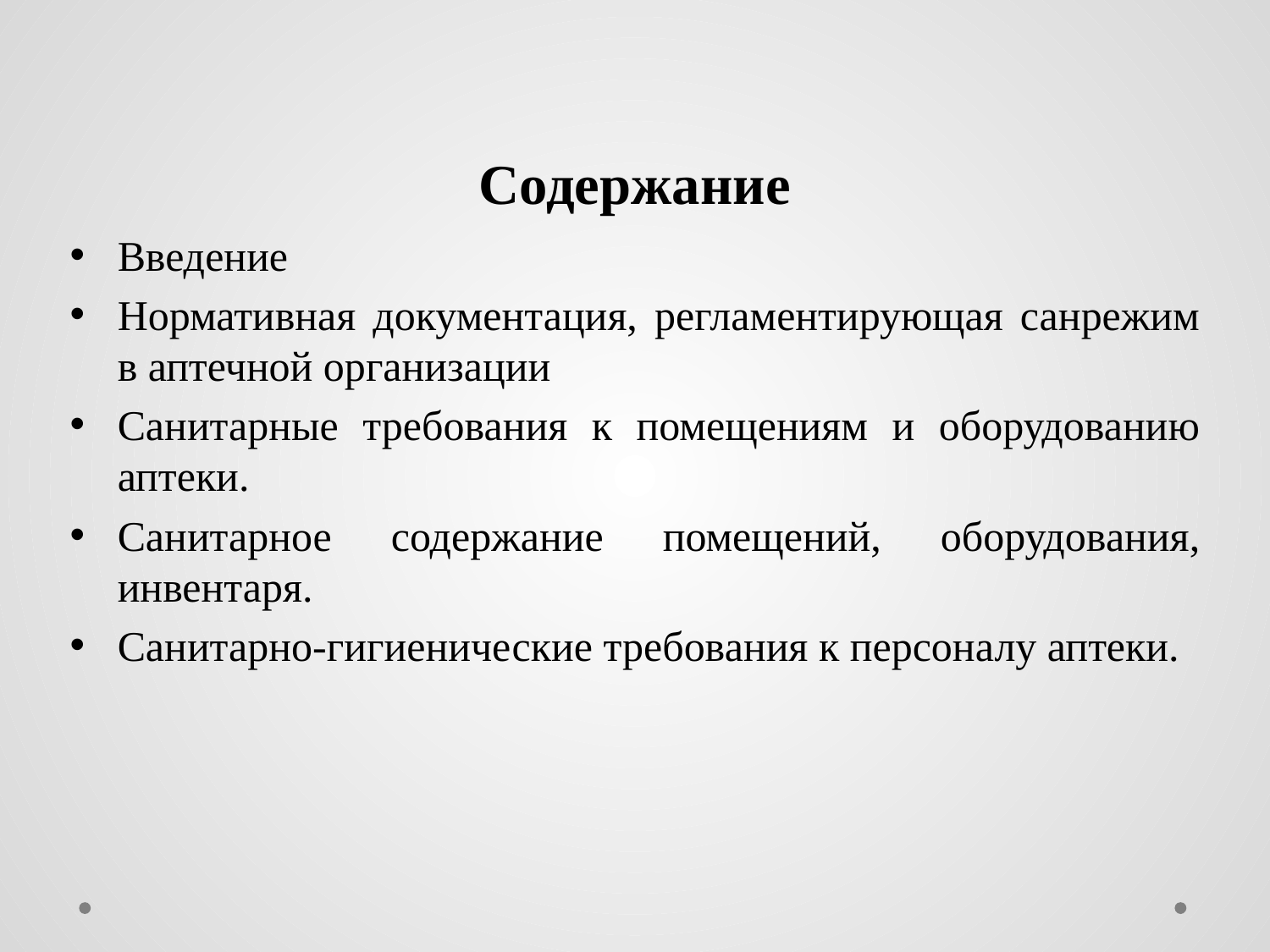

# Содержание
Введение
Нормативная документация, регламентирующая санрежим в аптечной организации
Санитарные требования к помещениям и оборудованию аптеки.
Санитарное содержание помещений, оборудования, инвентаря.
Санитарно-гигиенические требования к персоналу аптеки.
2